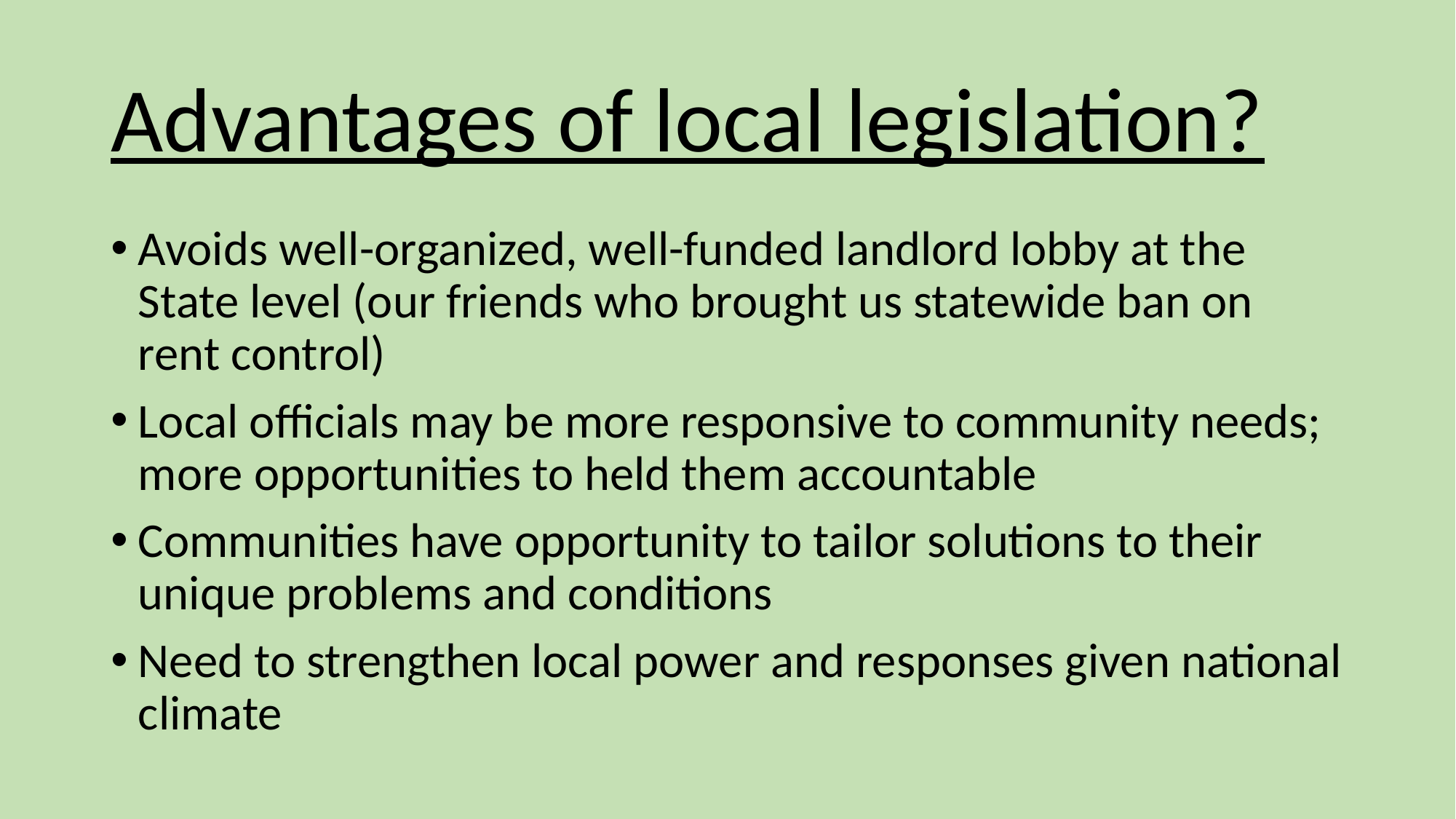

# Advantages of local legislation?
Avoids well-organized, well-funded landlord lobby at the State level (our friends who brought us statewide ban on rent control)
Local officials may be more responsive to community needs; more opportunities to held them accountable
Communities have opportunity to tailor solutions to their unique problems and conditions
Need to strengthen local power and responses given national climate